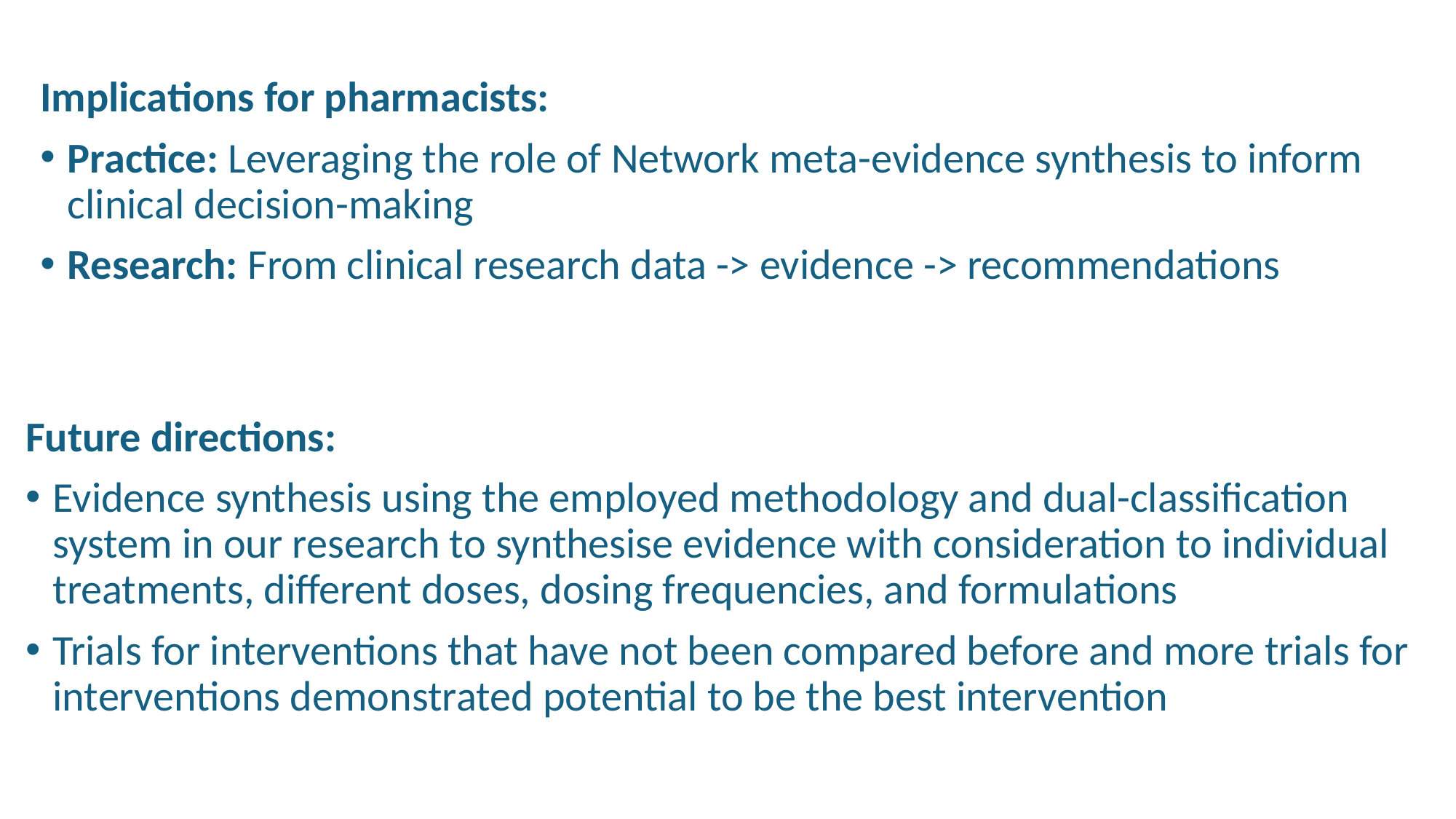

Implications for pharmacists:
Practice: Leveraging the role of Network meta-evidence synthesis to inform clinical decision-making
Research: From clinical research data -> evidence -> recommendations
Future directions:
Evidence synthesis using the employed methodology and dual-classification system in our research to synthesise evidence with consideration to individual treatments, different doses, dosing frequencies, and formulations
Trials for interventions that have not been compared before and more trials for interventions demonstrated potential to be the best intervention